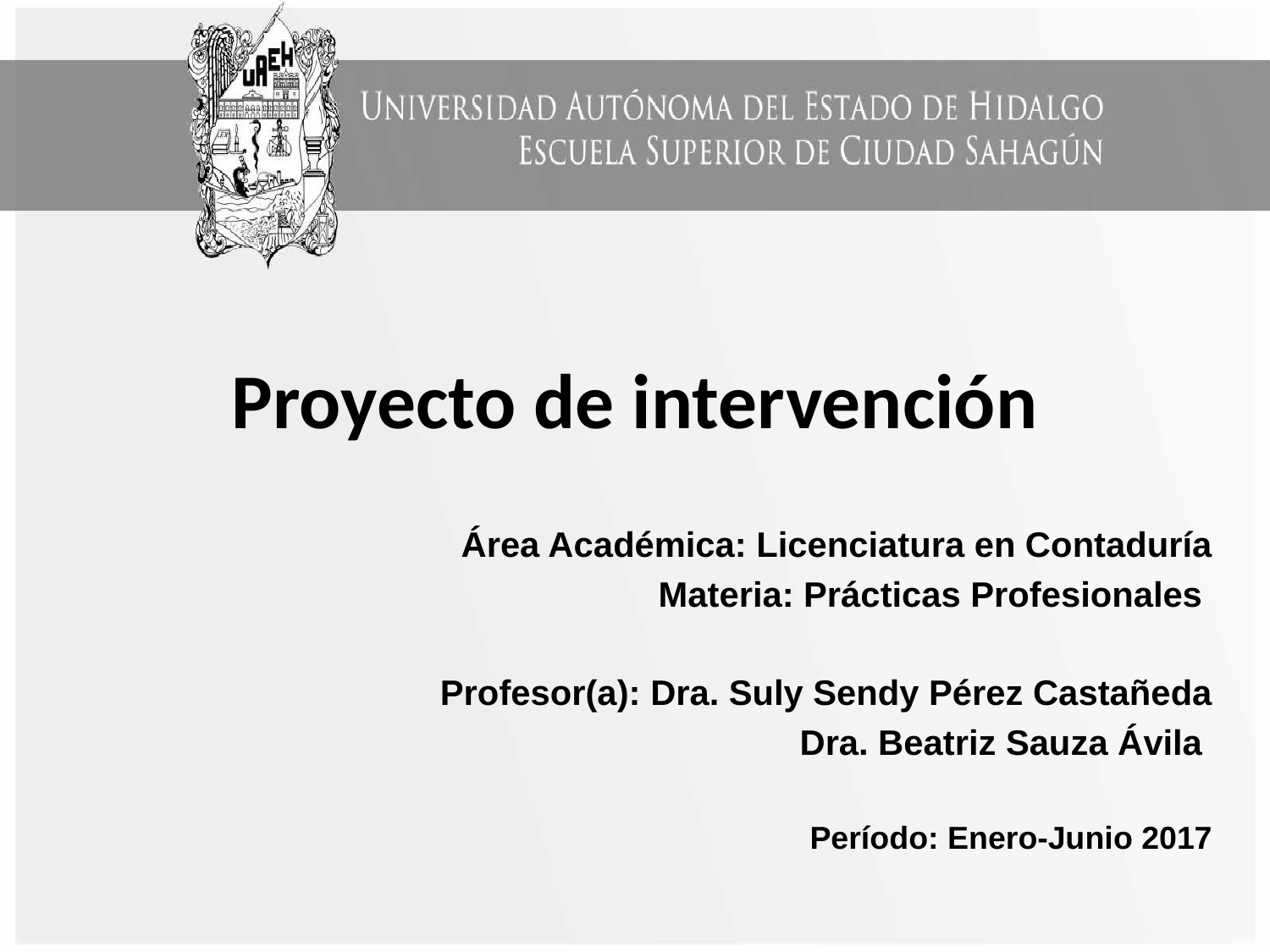

# Proyecto de intervención
Área Académica: Licenciatura en Contaduría
Materia: Prácticas Profesionales

Profesor(a): Dra. Suly Sendy Pérez Castañeda
Dra. Beatriz Sauza Ávila

Período: Enero-Junio 2017